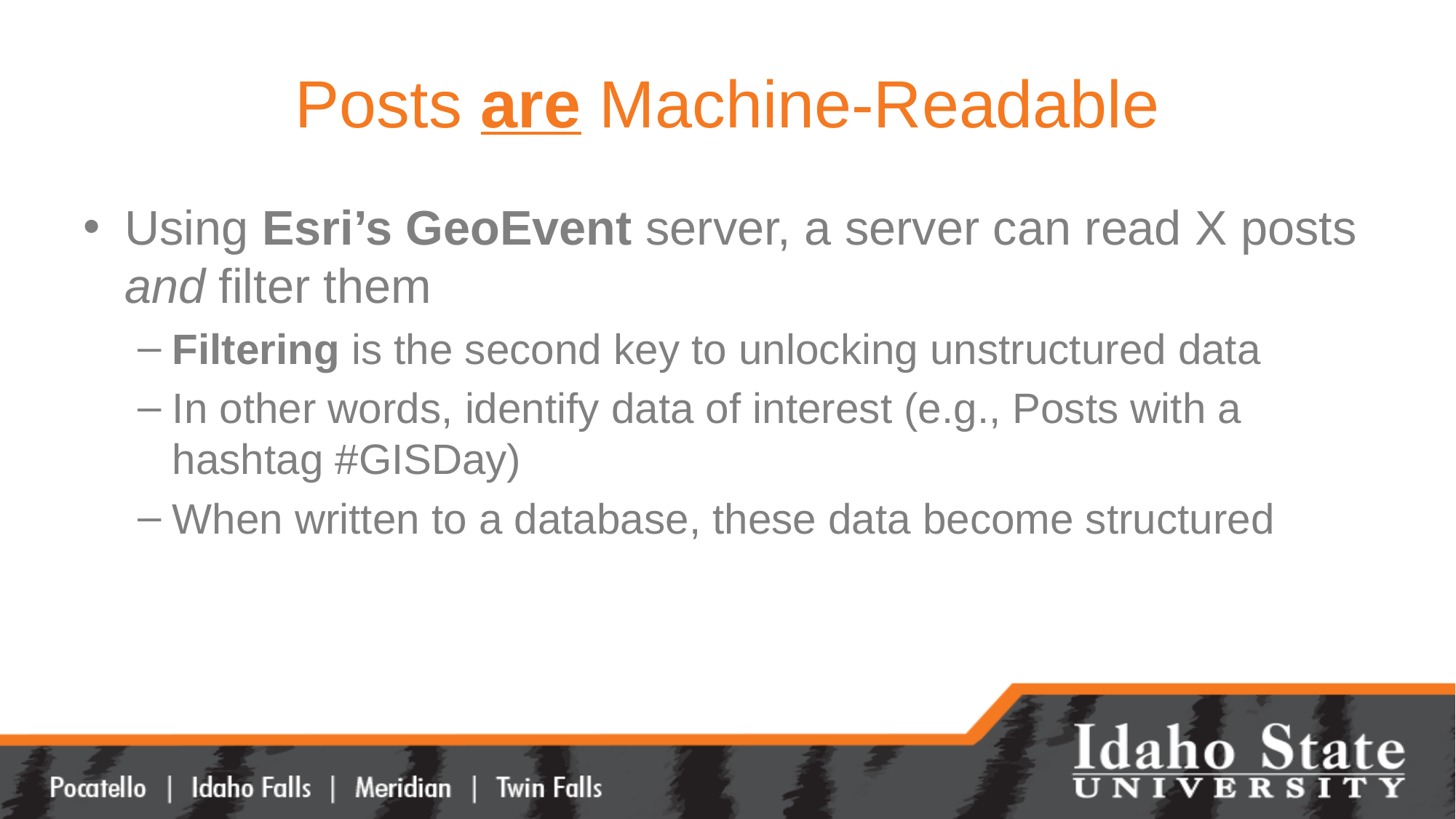

# Posts are Machine-Readable
Using Esri’s GeoEvent server, a server can read X posts and filter them
Filtering is the second key to unlocking unstructured data
In other words, identify data of interest (e.g., Posts with a hashtag #GISDay)
When written to a database, these data become structured